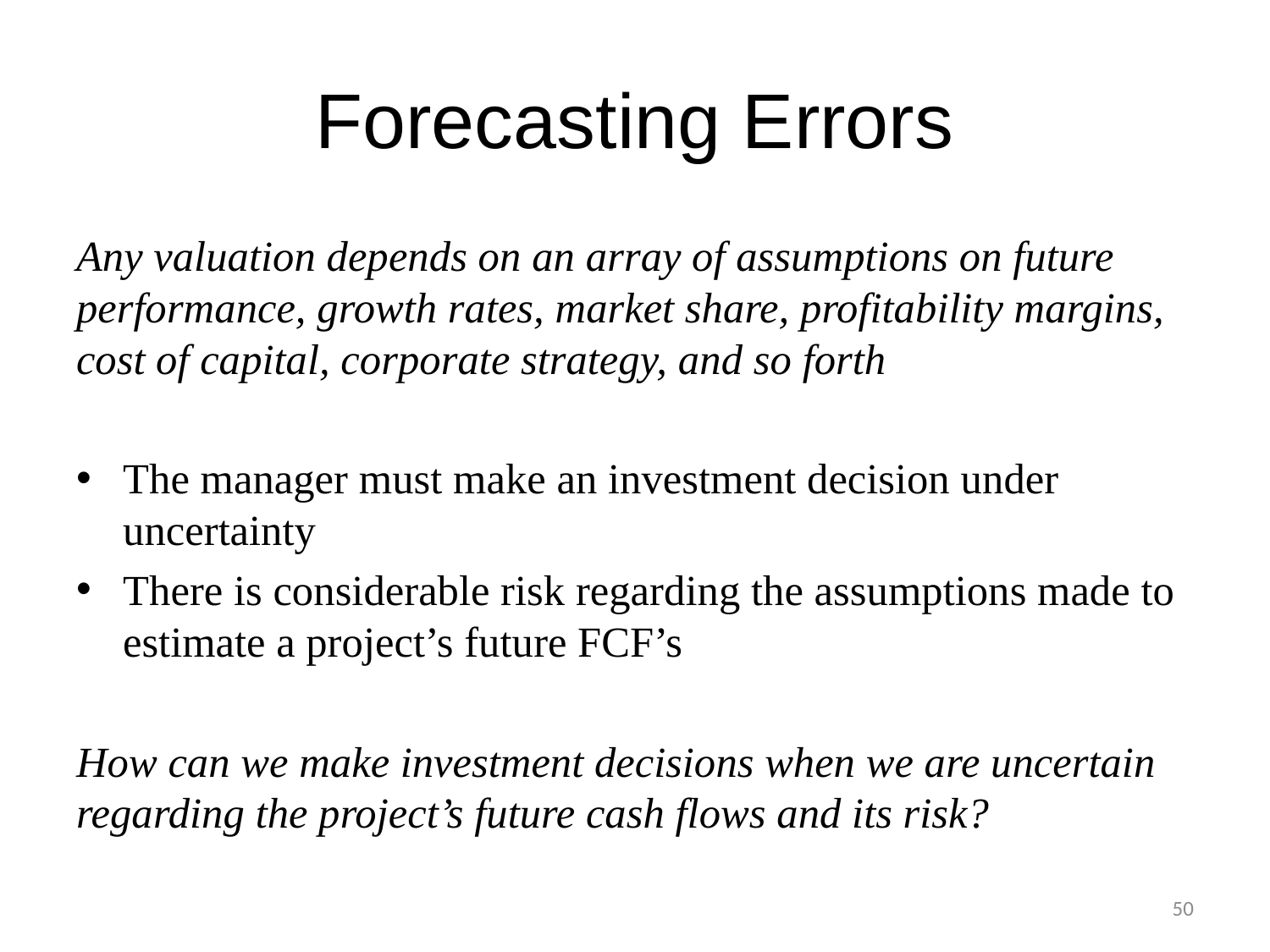

# Forecasting Errors
Any valuation depends on an array of assumptions on future performance, growth rates, market share, profitability margins, cost of capital, corporate strategy, and so forth

The manager must make an investment decision under uncertainty
There is considerable risk regarding the assumptions made to estimate a project’s future FCF’s

How can we make investment decisions when we are uncertain regarding the project’s future cash flows and its risk?
50